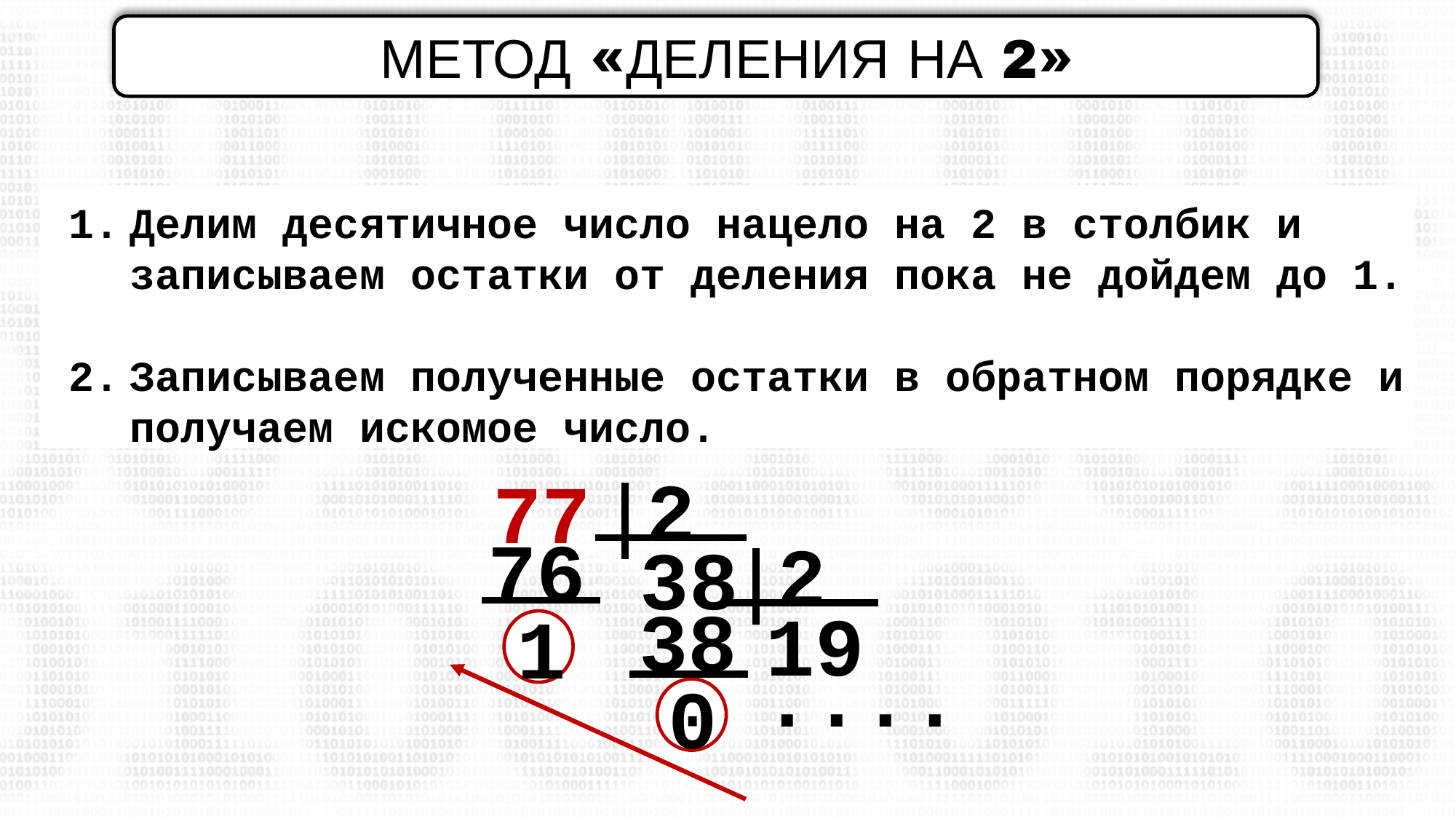

МЕТОД «ДЕЛЕНИЯ НА 2»

Делим десятичное число нацело на 2 в столбик и записываем остатки от деления пока не дойдем до 1.

Записываем полученные остатки в обратном порядке и получаем искомое число.
2

77
76
2

38
38
19
1

....
0